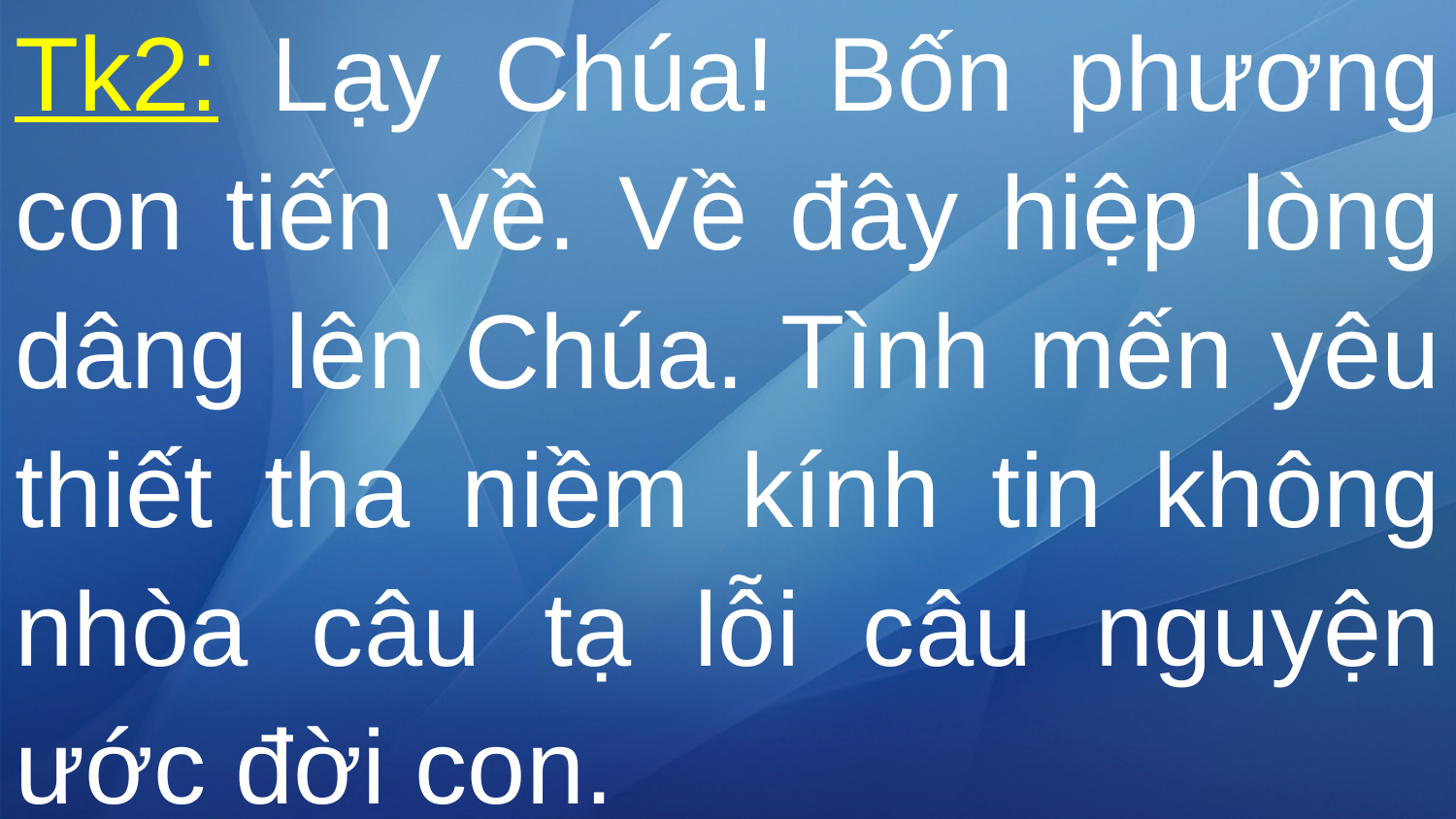

# Tk2: Lạy Chúa! Bốn phương con tiến về. Về đây hiệp lòng dâng lên Chúa. Tình mến yêu thiết tha niềm kính tin không nhòa câu tạ lỗi câu nguyện ước đời con.